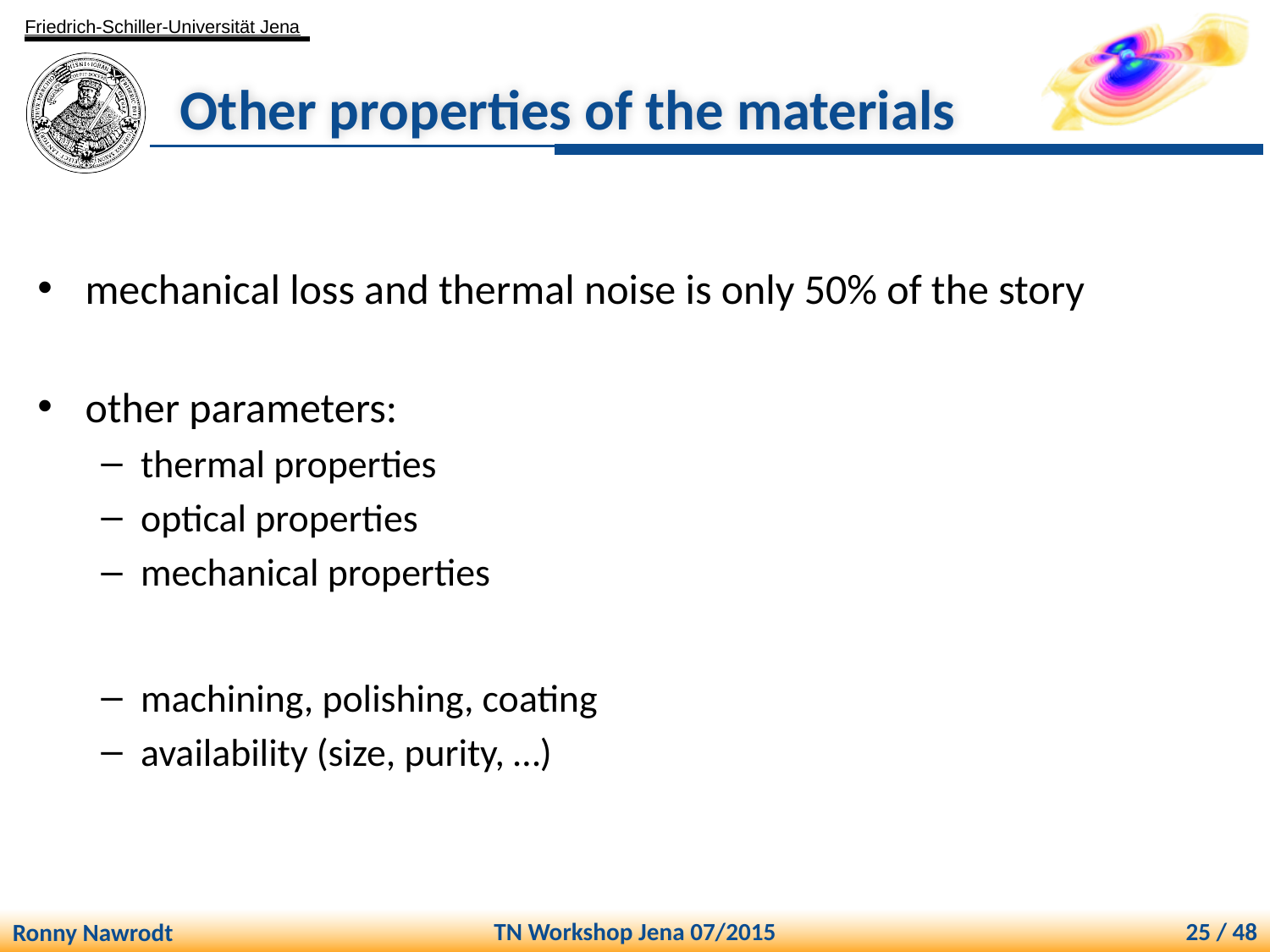

# Other properties of the materials

mechanical loss and thermal noise is only 50% of the story

other parameters:
thermal properties
optical properties
mechanical properties

machining, polishing, coating
availability (size, purity, …)